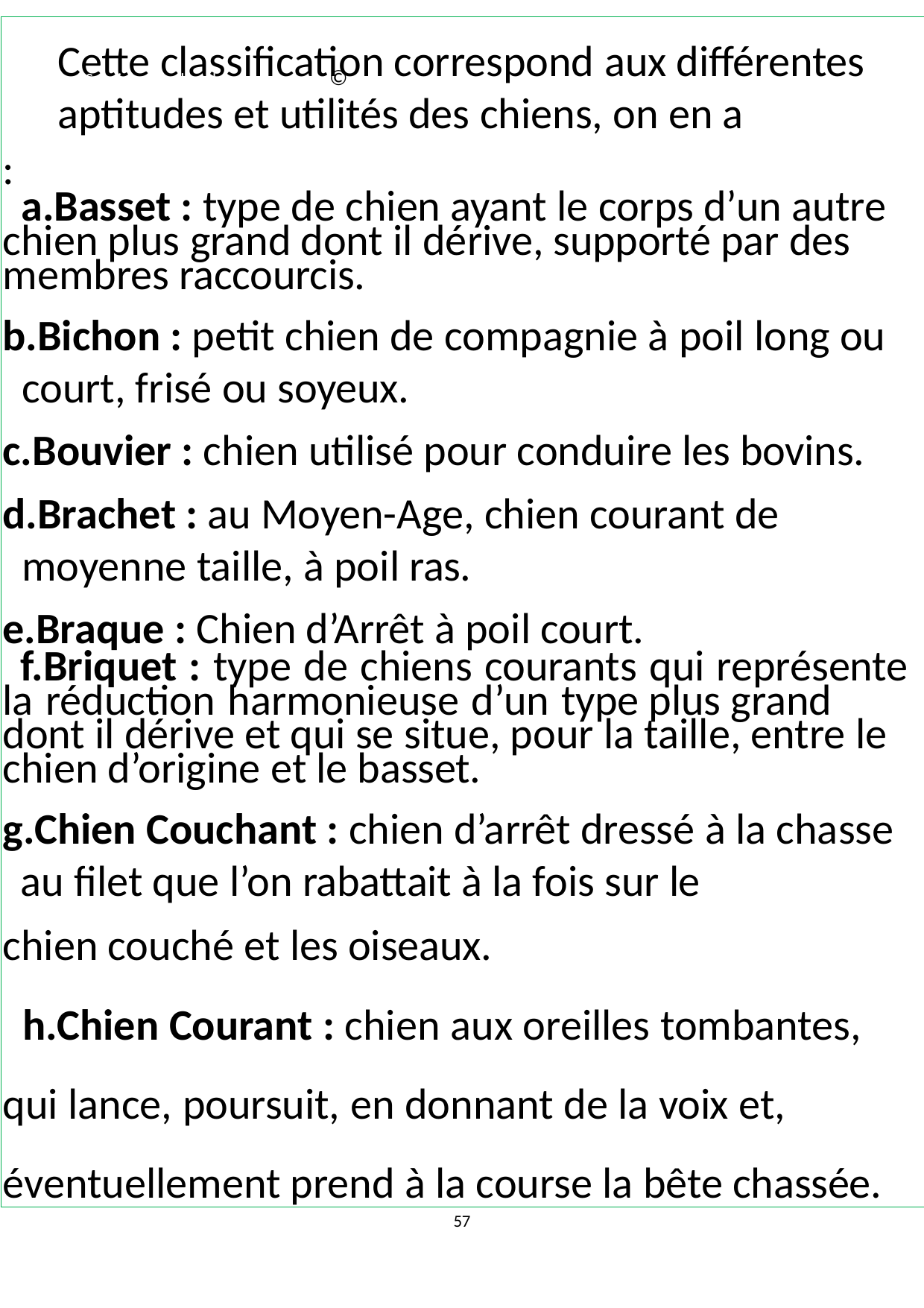

Cette classification correspond aux différentes aptitudes et utilités des chiens, on en a
:
Basset : type de chien ayant le corps d’un autre chien plus grand dont il dérive, supporté par des membres raccourcis.
Bichon : petit chien de compagnie à poil long ou court, frisé ou soyeux.
Bouvier : chien utilisé pour conduire les bovins.
Brachet : au Moyen-Age, chien courant de moyenne taille, à poil ras.
Braque : Chien d’Arrêt à poil court.
Briquet : type de chiens courants qui représente la réduction harmonieuse d’un type plus grand dont il dérive et qui se situe, pour la taille, entre le chien d’origine et le basset.
Chien Couchant : chien d’arrêt dressé à la chasse au filet que l’on rabattait à la fois sur le
chien couché et les oiseaux.
Chien Courant : chien aux oreilles tombantes, qui lance, poursuit, en donnant de la voix et, éventuellement prend à la course la bête chassée.
Special animal’s ethnology courses ©
57